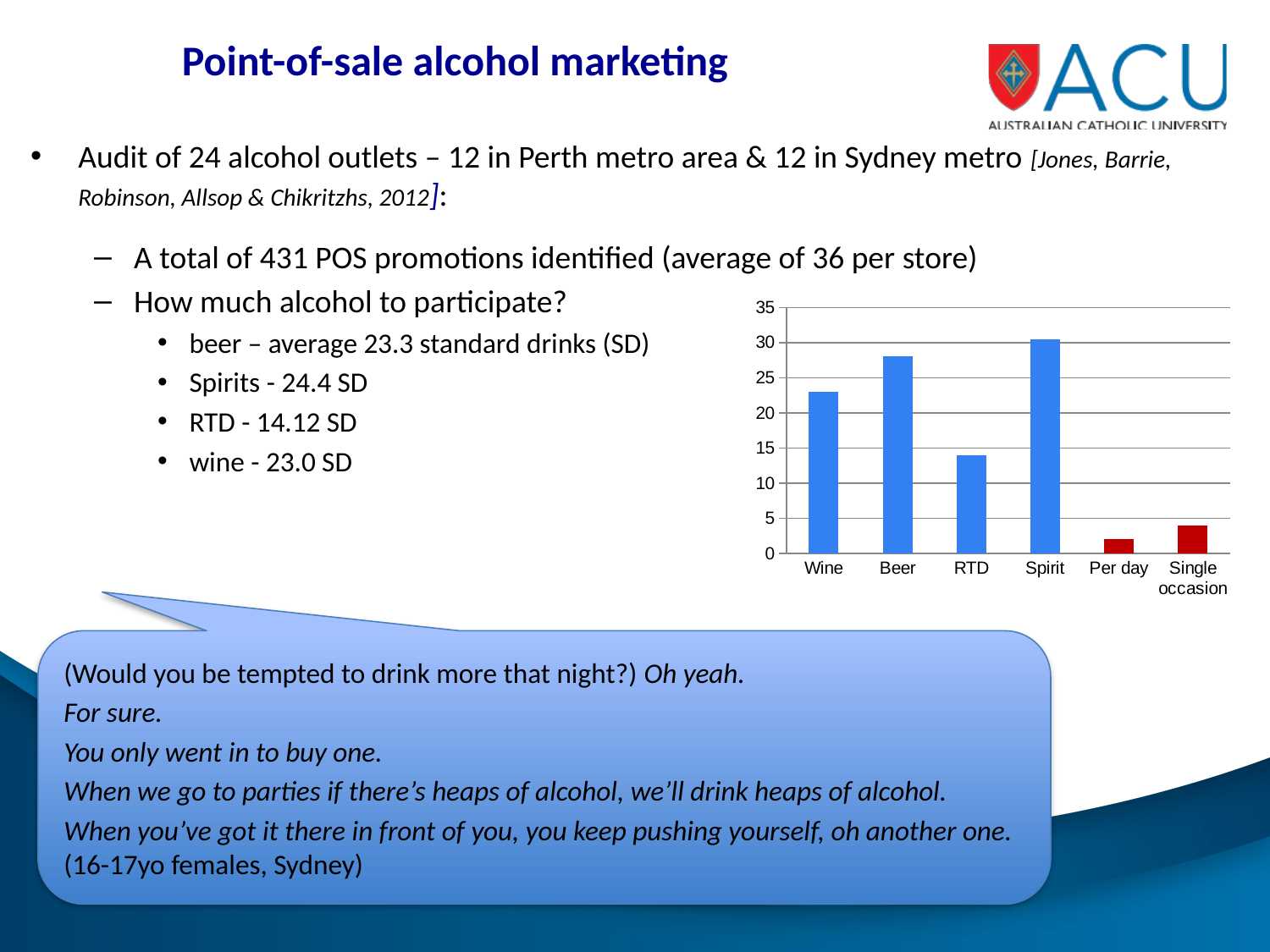

Point-of-sale alcohol marketing
Audit of 24 alcohol outlets – 12 in Perth metro area & 12 in Sydney metro [Jones, Barrie, Robinson, Allsop & Chikritzhs, 2012]:
A total of 431 POS promotions identified (average of 36 per store)
How much alcohol to participate?
beer – average 23.3 standard drinks (SD)
Spirits - 24.4 SD
RTD - 14.12 SD
wine - 23.0 SD

### Chart

| Category |  |
|---|---|
| Wine | 23.0 |
| Beer | 28.0 |
| RTD | 14.0 |
| Spirit | 30.5 |
| Per day | 2.0 |
| Single occasion | 4.0 |
(Would you be tempted to drink more that night?) Oh yeah.
For sure.
You only went in to buy one.
When we go to parties if there’s heaps of alcohol, we’ll drink heaps of alcohol.
When you’ve got it there in front of you, you keep pushing yourself, oh another one.
(16-17yo females, Sydney)